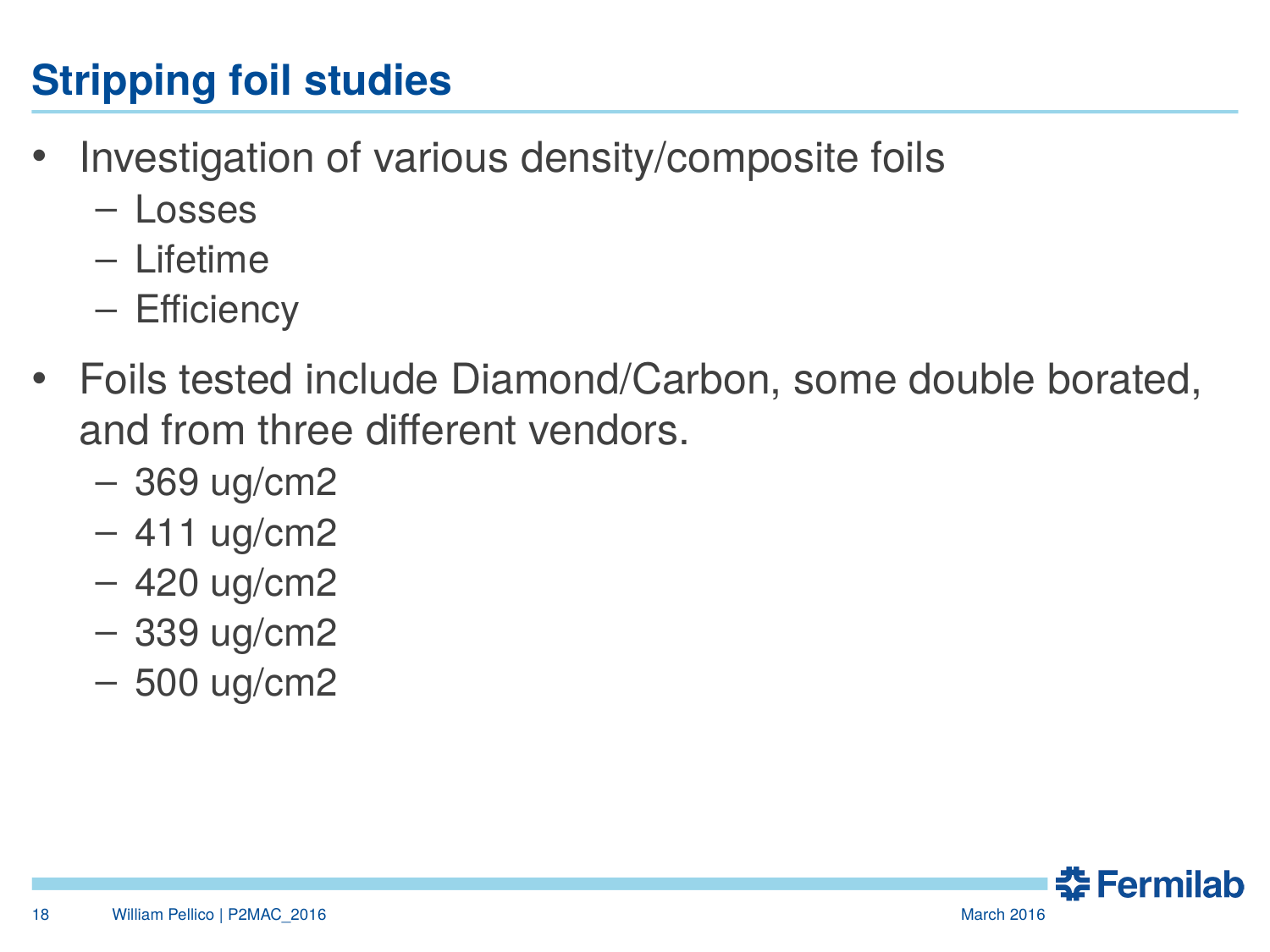

# Stripping foil studies
Investigation of various density/composite foils
Losses
Lifetime
Efficiency
Foils tested include Diamond/Carbon, some double borated, and from three different vendors.
369 ug/cm2
411 ug/cm2
420 ug/cm2
339 ug/cm2
500 ug/cm2

18
William Pellico | P2MAC_2016
March 2016